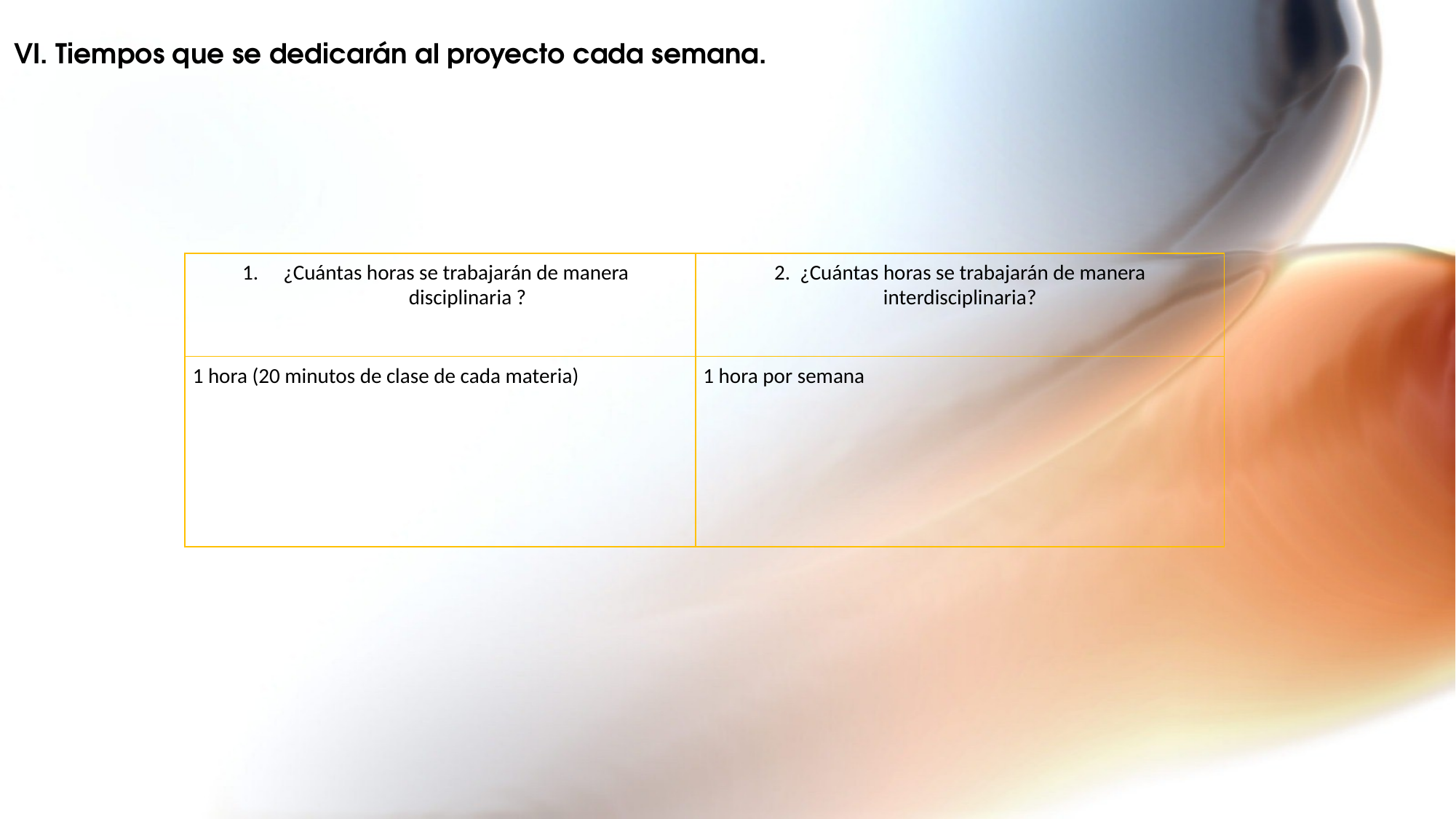

VI. Tiempos que se dedicarán al proyecto cada semana.
| ¿Cuántas horas se trabajarán de manera disciplinaria ? | 2. ¿Cuántas horas se trabajarán de manera interdisciplinaria? |
| --- | --- |
| 1 hora (20 minutos de clase de cada materia) | 1 hora por semana |